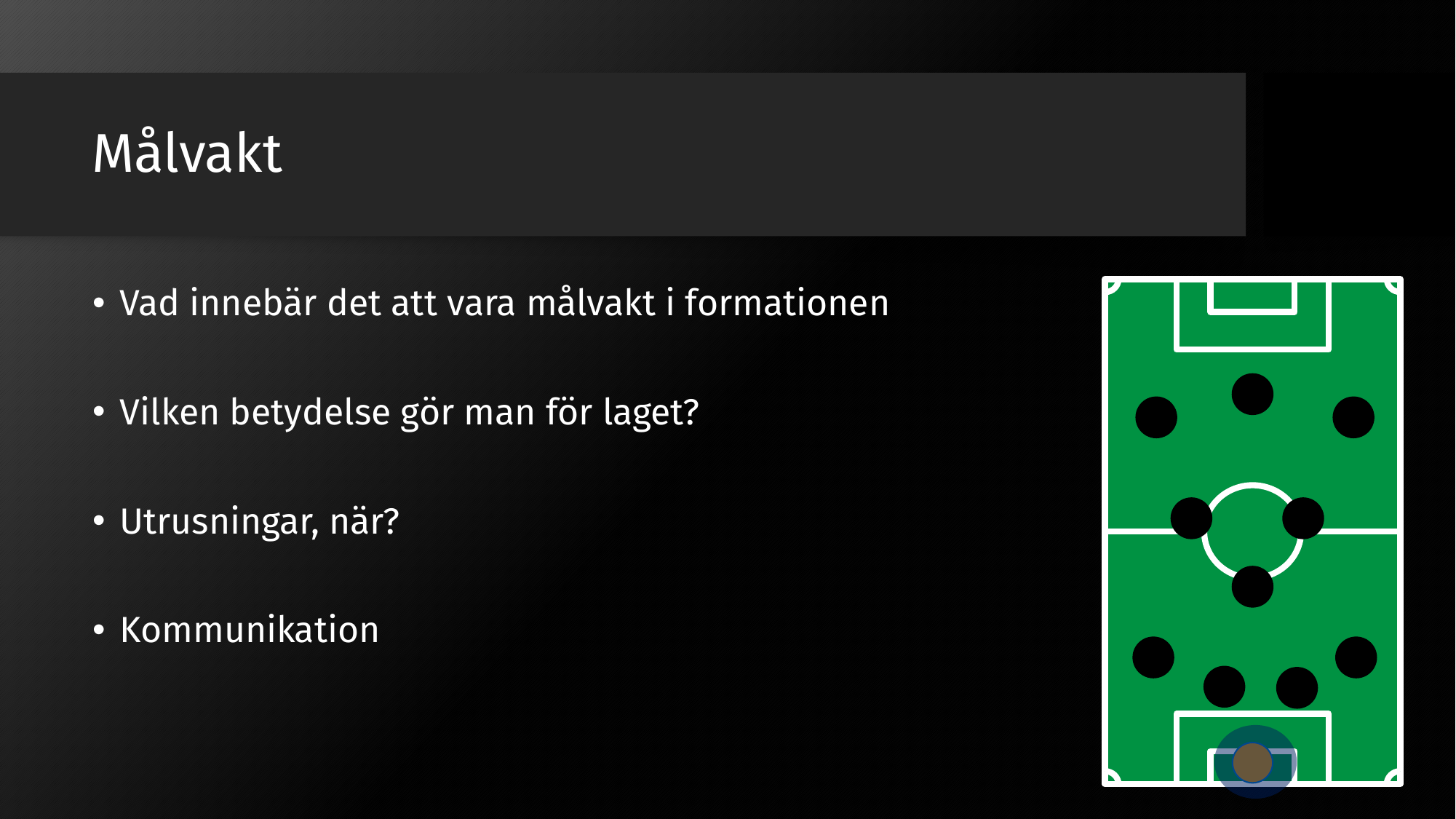

# Målvakt
Vad innebär det att vara målvakt i formationen

Vilken betydelse gör man för laget?

Utrusningar, när?

Kommunikation